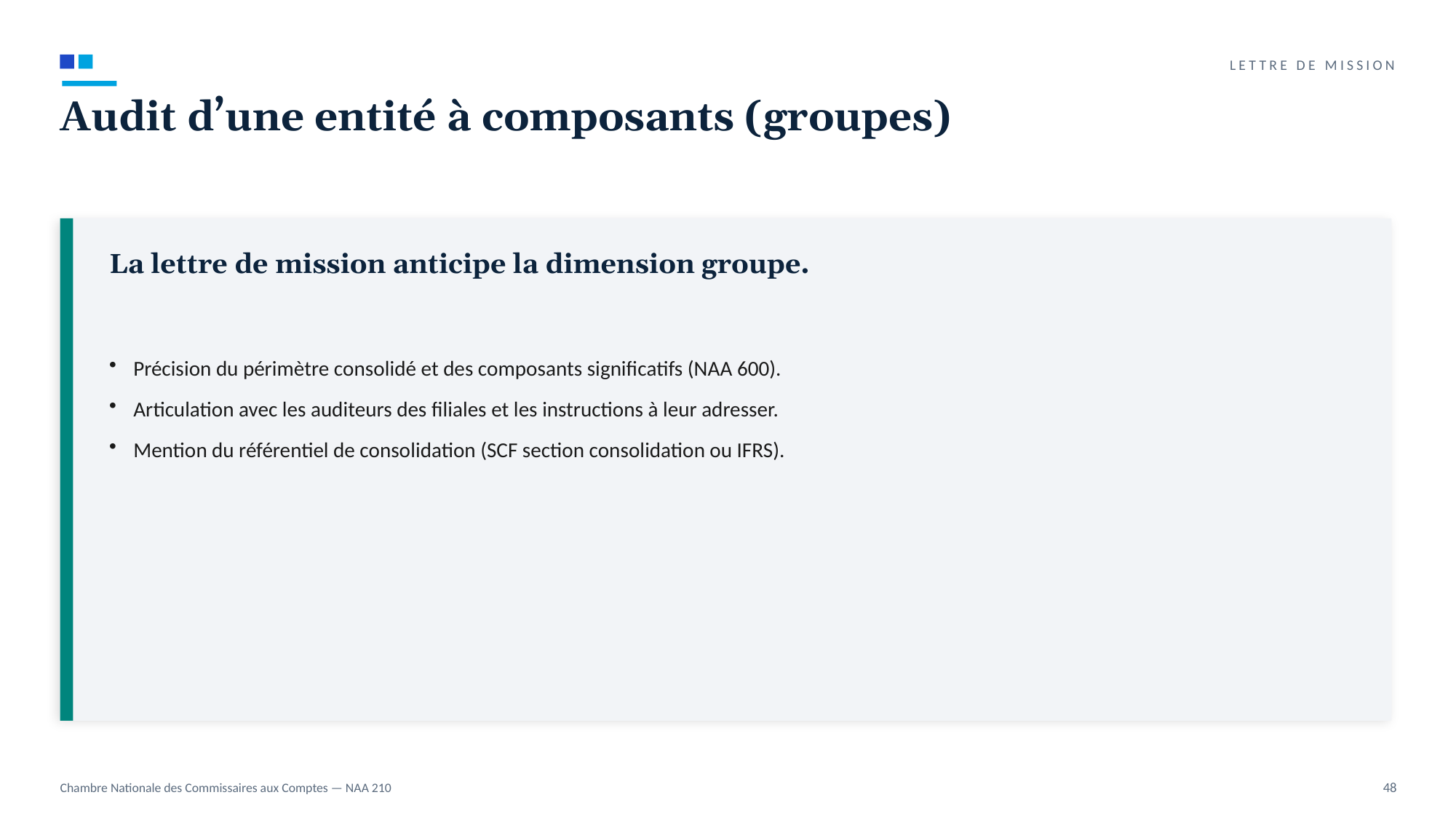

LETTRE DE MISSION

Audit d’une entité à composants (groupes)

La lettre de mission anticipe la dimension groupe.
Précision du périmètre consolidé et des composants significatifs (NAA 600).
Articulation avec les auditeurs des filiales et les instructions à leur adresser.
Mention du référentiel de consolidation (SCF section consolidation ou IFRS).
Chambre Nationale des Commissaires aux Comptes — NAA 210
48